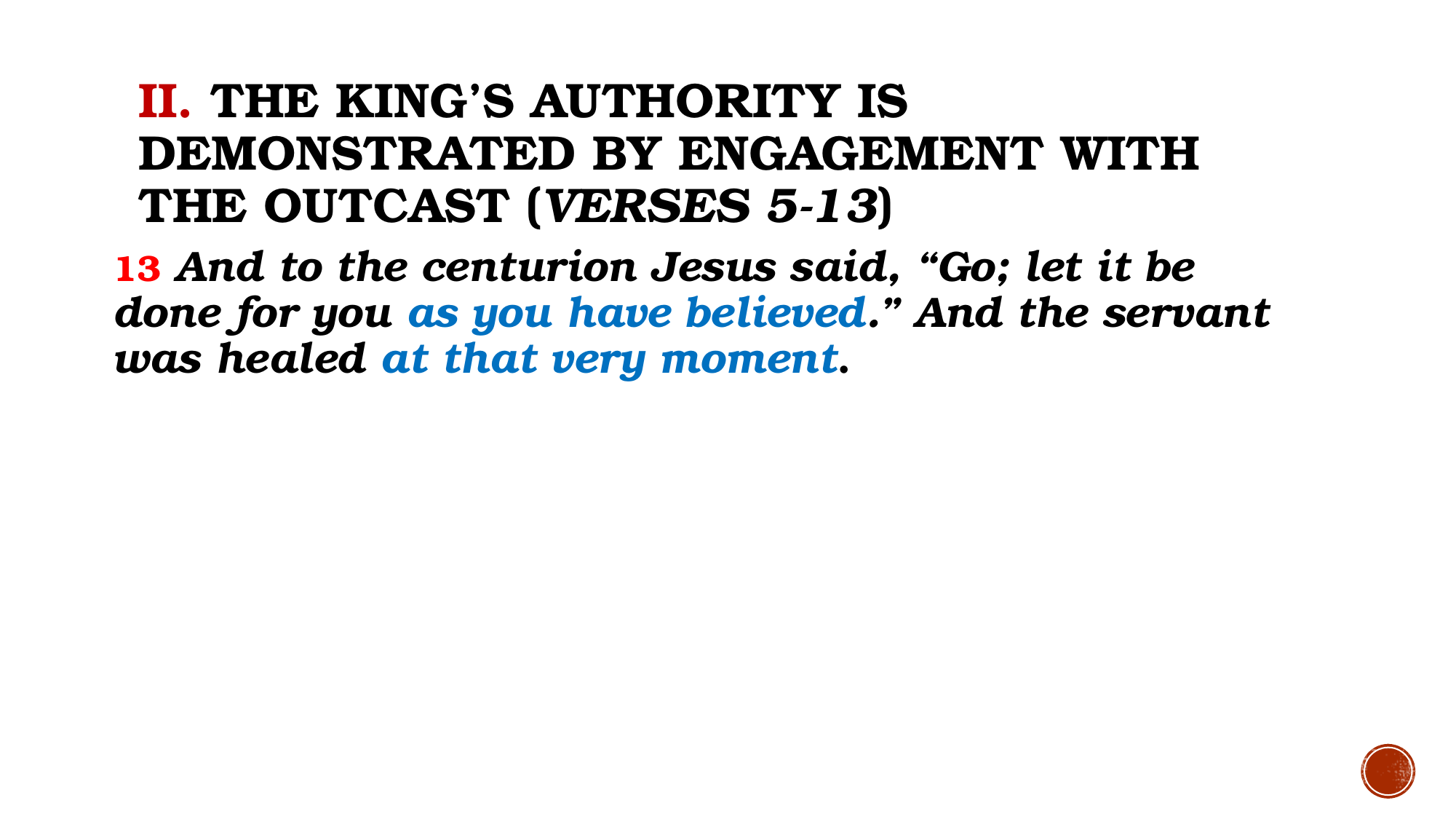

# II. The King’s authority is demonstrated by engagement with the outcast (verses 5-13)
13 And to the centurion Jesus said, “Go; let it be done for you as you have believed.” And the servant was healed at that very moment.